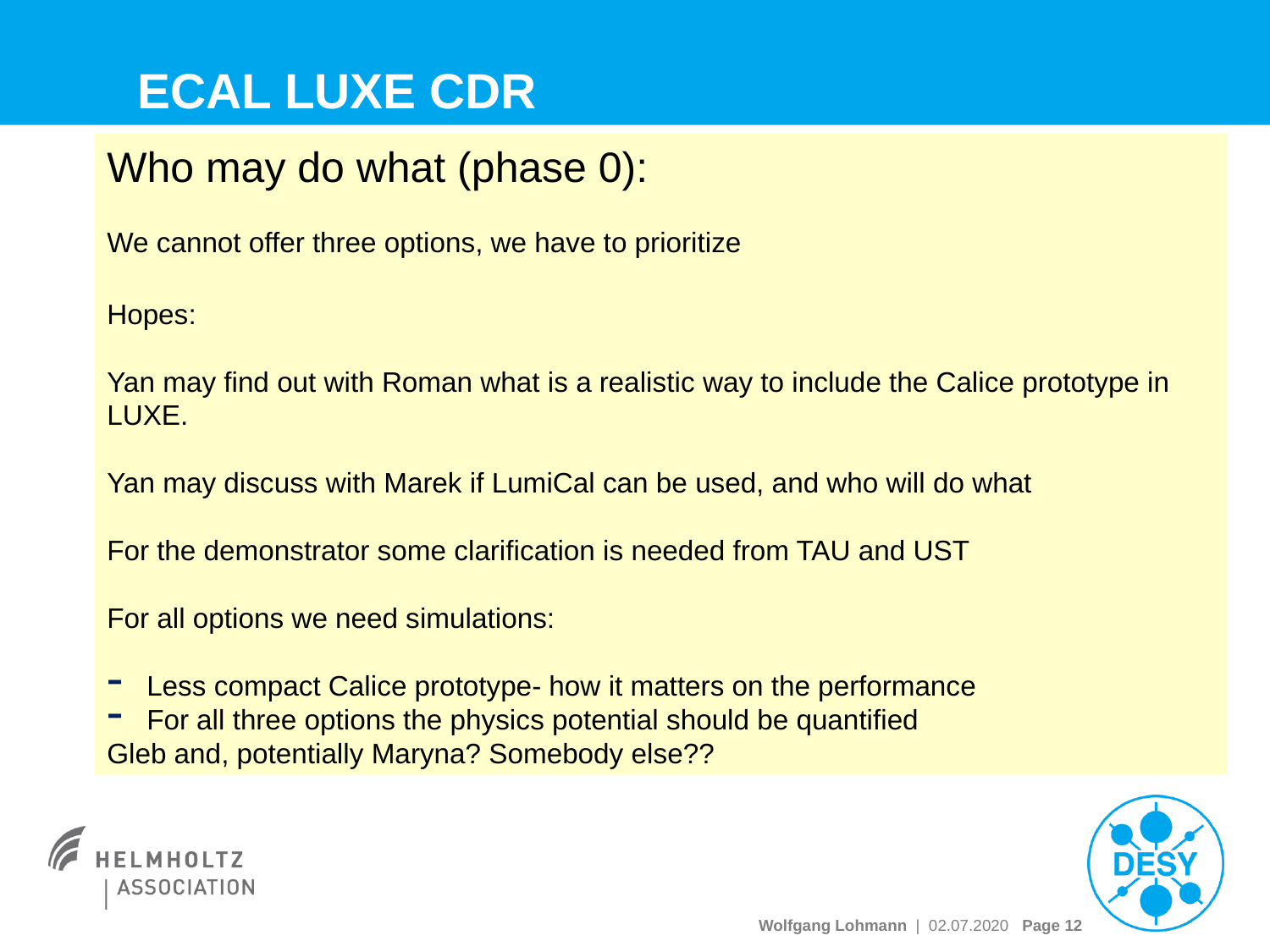

# ECAL LUXE CDR
Who may do what (phase 0):

We cannot offer three options, we have to prioritize

Hopes:

Yan may find out with Roman what is a realistic way to include the Calice prototype in LUXE.

Yan may discuss with Marek if LumiCal can be used, and who will do what

For the demonstrator some clarification is needed from TAU and UST

For all options we need simulations:

Less compact Calice prototype- how it matters on the performance
For all three options the physics potential should be quantified
Gleb and, potentially Maryna? Somebody else??